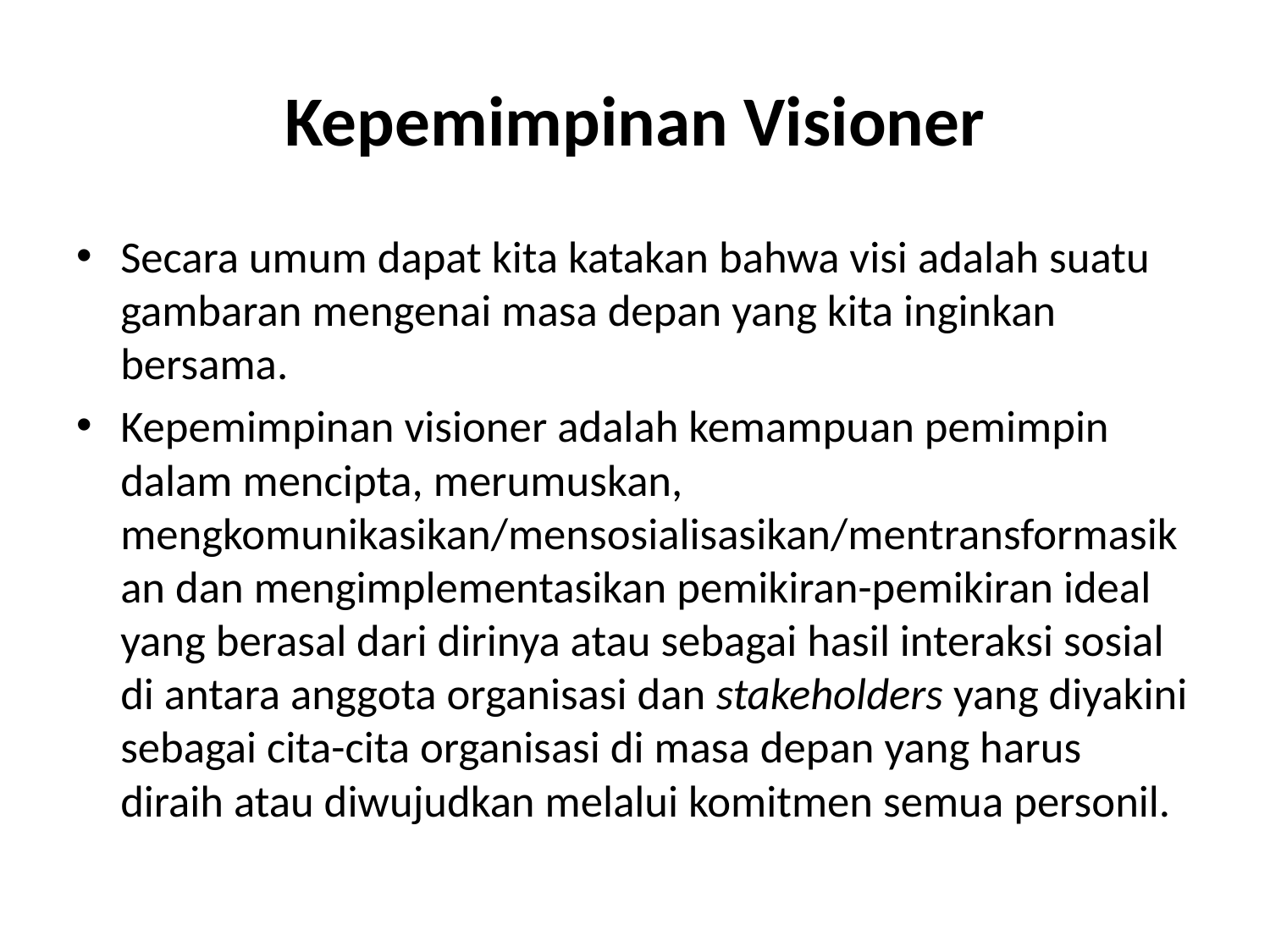

# Kepemimpinan Visioner
Secara umum dapat kita katakan bahwa visi adalah suatu gambaran mengenai masa depan yang kita inginkan bersama.
Kepemimpinan visioner adalah kemampuan pemimpin dalam mencipta, merumuskan, mengkomunikasikan/mensosialisasikan/mentransformasikan dan mengimplementasikan pemikiran-pemikiran ideal yang berasal dari dirinya atau sebagai hasil interaksi sosial di antara anggota organisasi dan stakeholders yang diyakini sebagai cita-cita organisasi di masa depan yang harus diraih atau diwujudkan melalui komitmen semua personil.